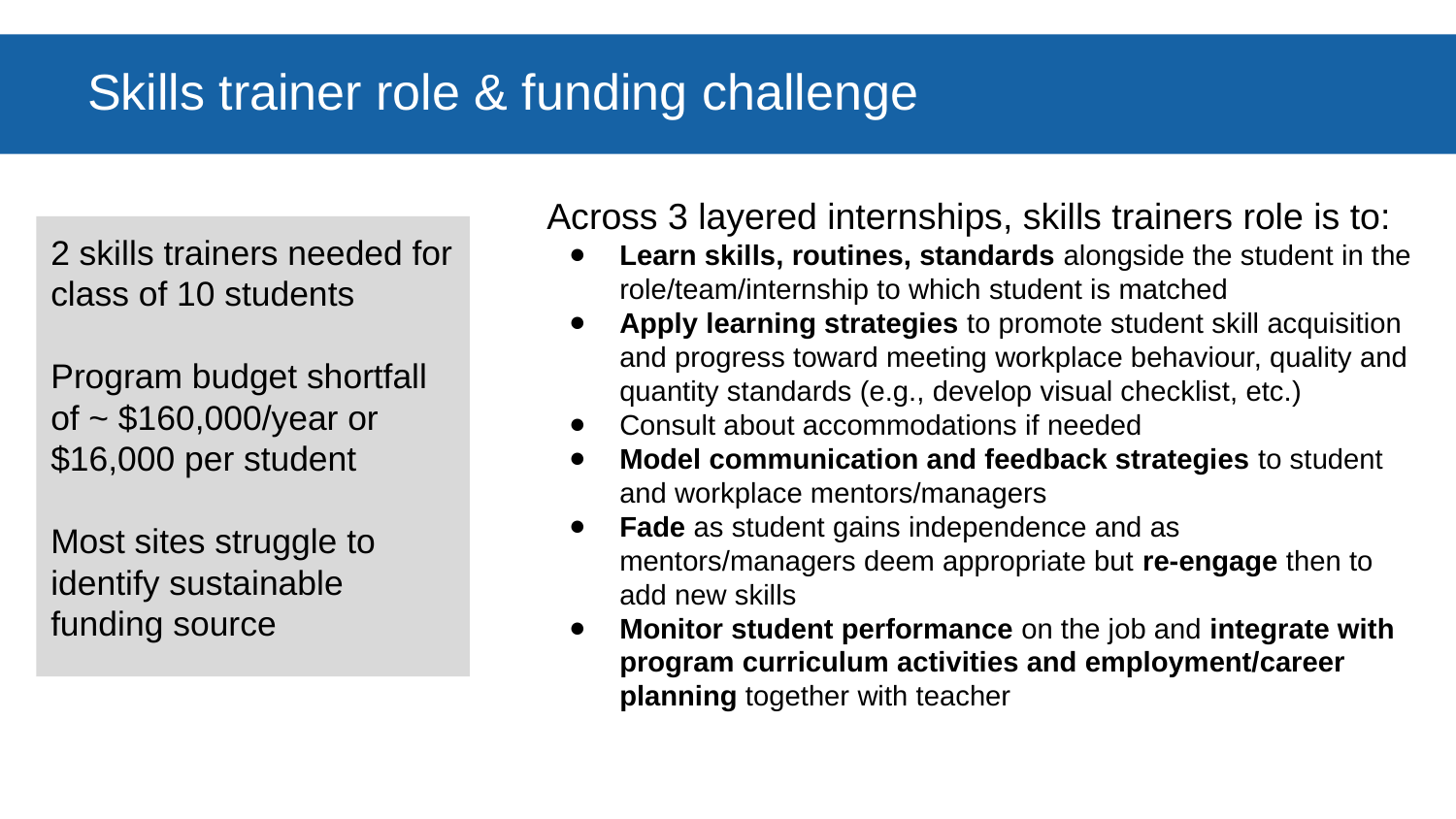

Skills trainer role & funding challenge
Across 3 layered internships, skills trainers role is to:
Learn skills, routines, standards alongside the student in the role/team/internship to which student is matched
Apply learning strategies to promote student skill acquisition and progress toward meeting workplace behaviour, quality and quantity standards (e.g., develop visual checklist, etc.)
Consult about accommodations if needed
Model communication and feedback strategies to student and workplace mentors/managers
Fade as student gains independence and as mentors/managers deem appropriate but re-engage then to add new skills
Monitor student performance on the job and integrate with program curriculum activities and employment/career planning together with teacher
2 skills trainers needed for class of 10 students

Program budget shortfall of ~ $160,000/year or $16,000 per student

Most sites struggle to identify sustainable funding source